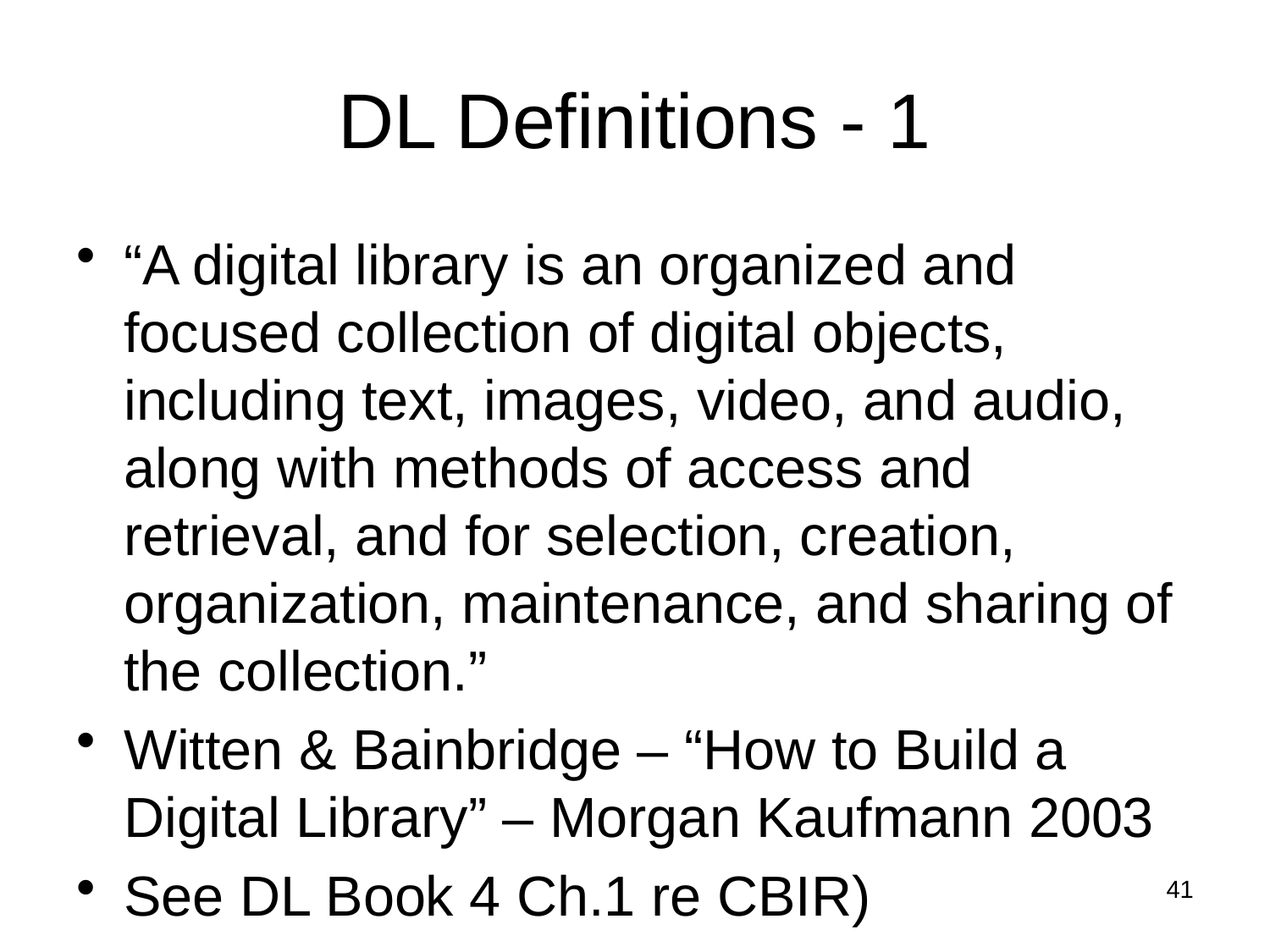

# DL Definitions - 1
“A digital library is an organized and focused collection of digital objects, including text, images, video, and audio, along with methods of access and retrieval, and for selection, creation, organization, maintenance, and sharing of the collection.”
Witten & Bainbridge – “How to Build a Digital Library” – Morgan Kaufmann 2003
See DL Book 4 Ch.1 re CBIR)
41